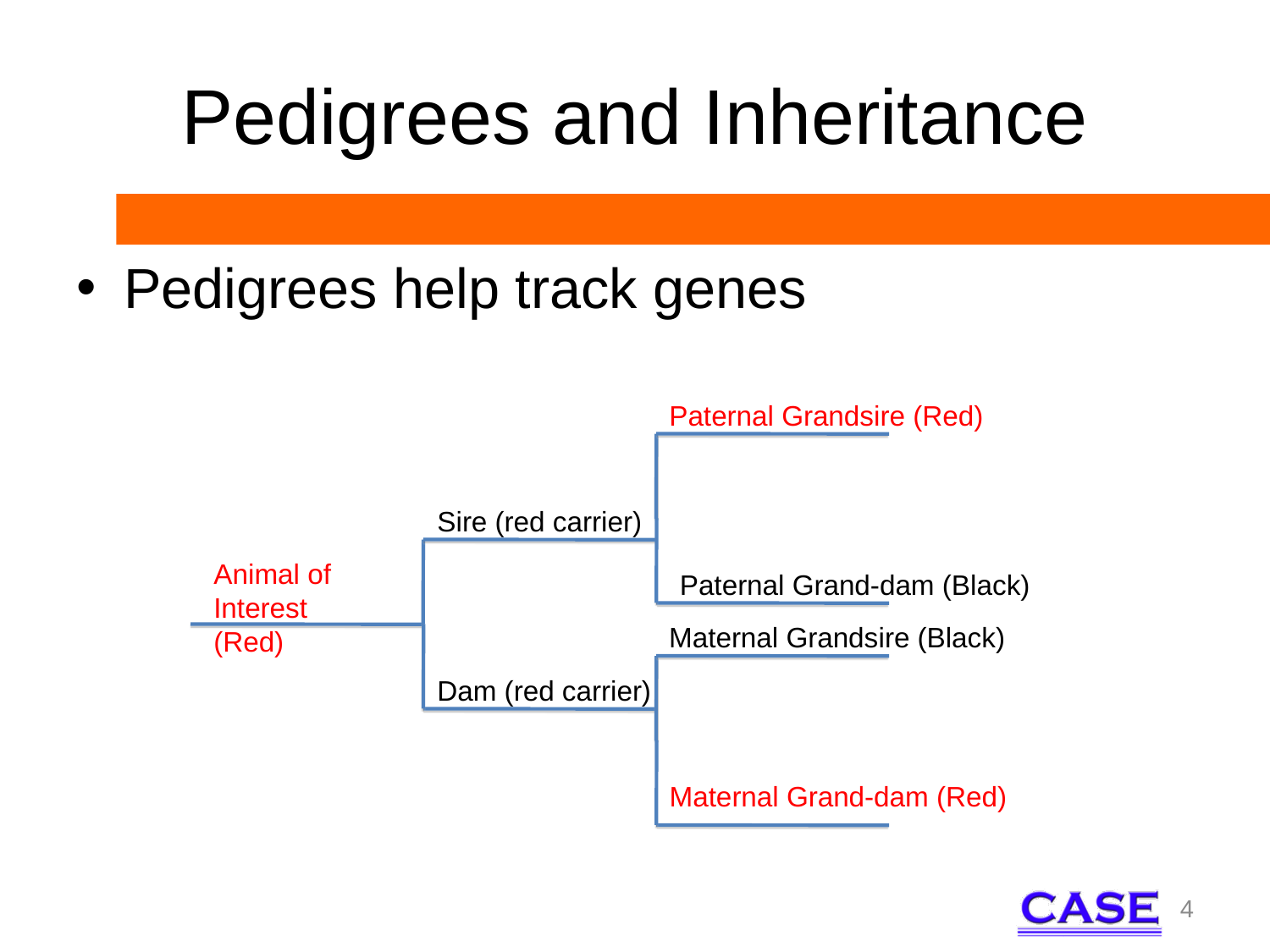

# Pedigrees and Inheritance
Pedigrees help track genes
Paternal Grandsire (Red)
Sire (red carrier)
Animal of
Interest (Red)
Paternal Grand-dam (Black)
Maternal Grandsire (Black)
Dam (red carrier)
Maternal Grand-dam (Red)
4